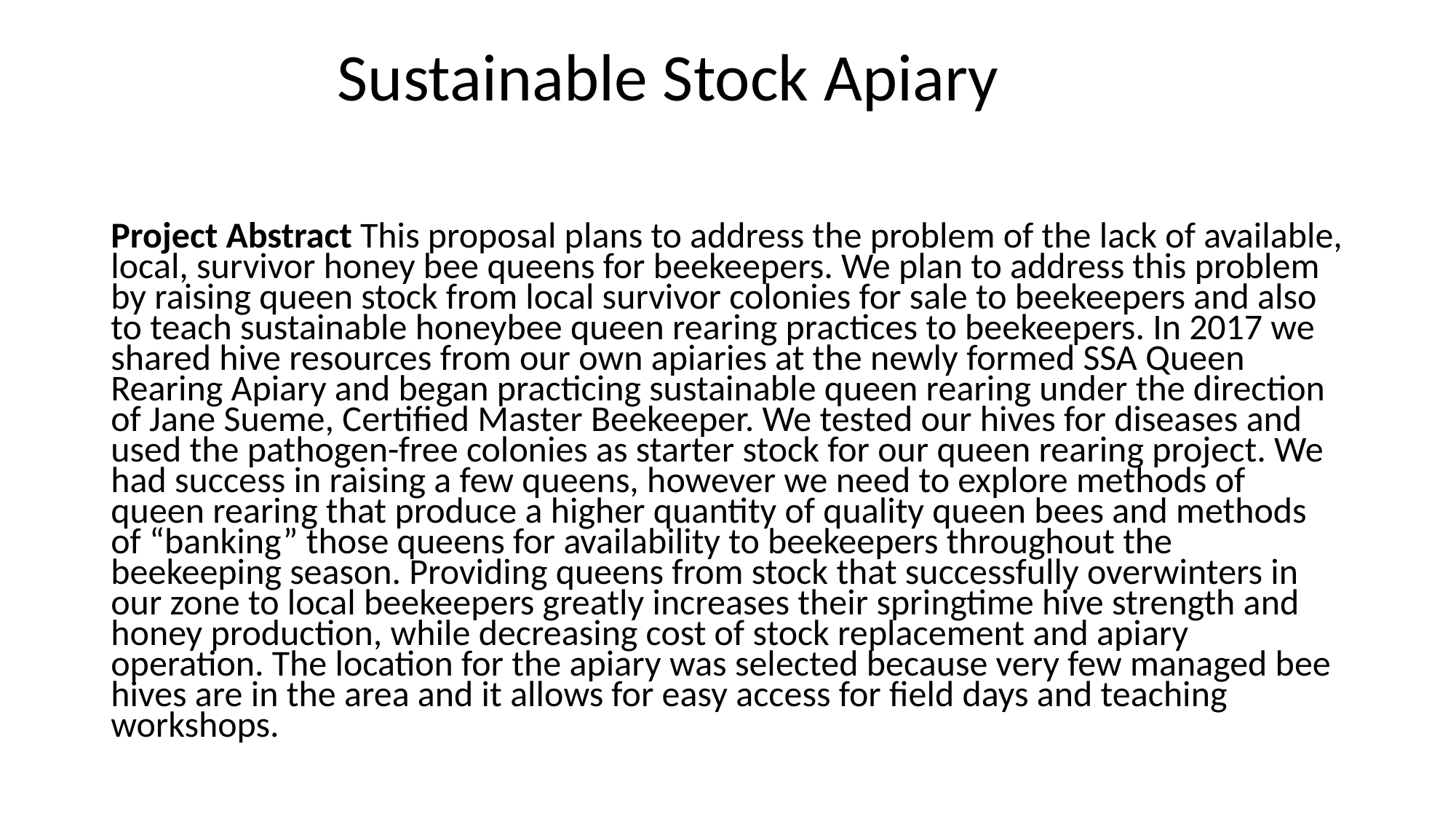

# Sustainable Stock Apiary
Project Abstract This proposal plans to address the problem of the lack of available, local, survivor honey bee queens for beekeepers. We plan to address this problem by raising queen stock from local survivor colonies for sale to beekeepers and also to teach sustainable honeybee queen rearing practices to beekeepers. In 2017 we shared hive resources from our own apiaries at the newly formed SSA Queen Rearing Apiary and began practicing sustainable queen rearing under the direction of Jane Sueme, Certified Master Beekeeper. We tested our hives for diseases and used the pathogen-free colonies as starter stock for our queen rearing project. We had success in raising a few queens, however we need to explore methods of queen rearing that produce a higher quantity of quality queen bees and methods of “banking” those queens for availability to beekeepers throughout the beekeeping season. Providing queens from stock that successfully overwinters in our zone to local beekeepers greatly increases their springtime hive strength and honey production, while decreasing cost of stock replacement and apiary operation. The location for the apiary was selected because very few managed bee hives are in the area and it allows for easy access for field days and teaching workshops.